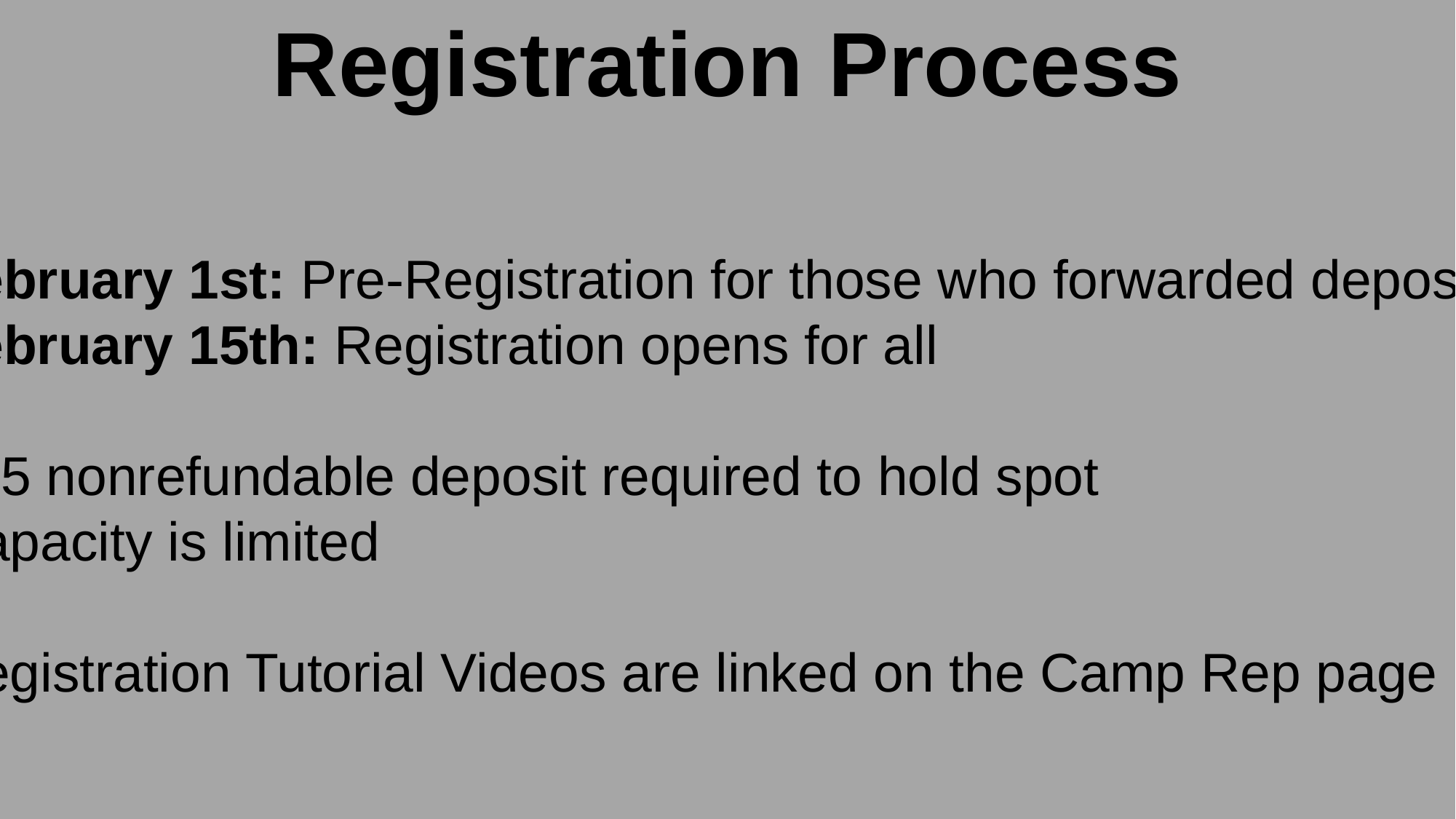

Registration Process
February 1st: Pre-Registration for those who forwarded deposits
February 15th: Registration opens for all

$75 nonrefundable deposit required to hold spot
Capacity is limited

Registration Tutorial Videos are linked on the Camp Rep page